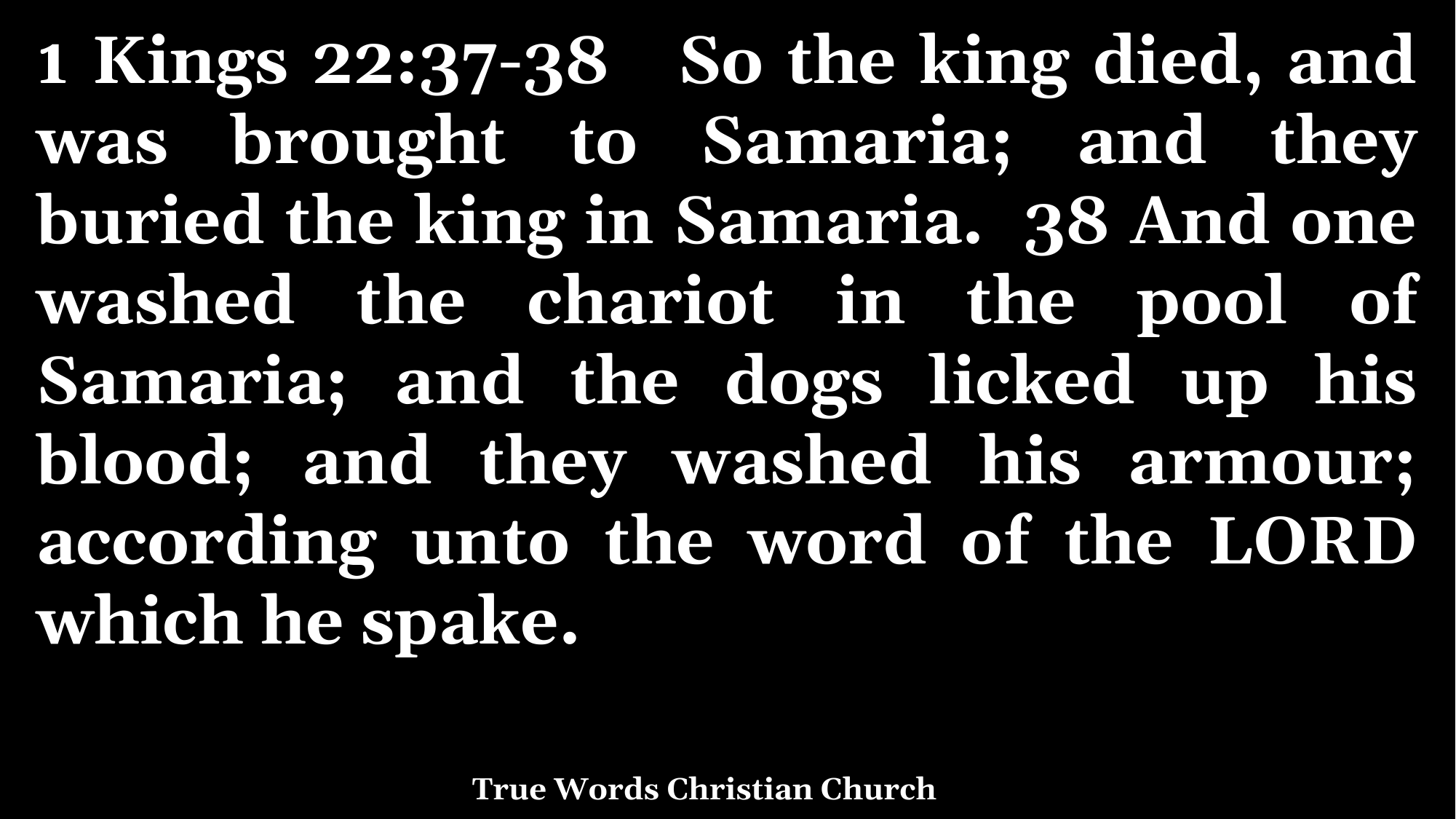

1 Kings 22:37-38   So the king died, and was brought to Samaria; and they buried the king in Samaria.  38 And one washed the chariot in the pool of Samaria; and the dogs licked up his blood; and they washed his armour; according unto the word of the LORD which he spake.
True Words Christian Church